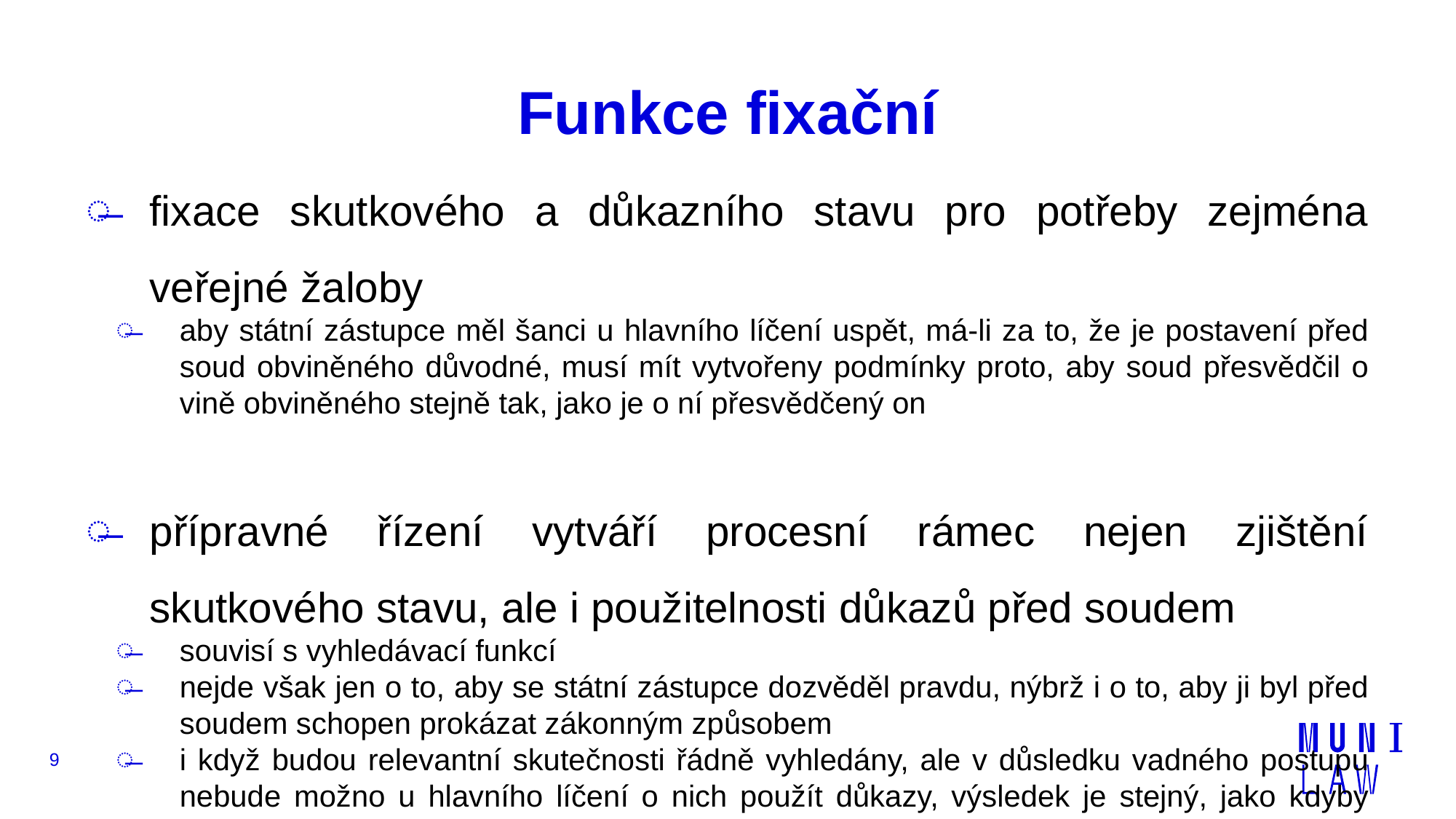

# Funkce fixační
fixace skutkového a důkazního stavu pro potřeby zejména veřejné žaloby
aby státní zástupce měl šanci u hlavního líčení uspět, má-li za to, že je postavení před soud obviněného důvodné, musí mít vytvořeny podmínky proto, aby soud přesvědčil o vině obviněného stejně tak, jako je o ní přesvědčený on

přípravné řízení vytváří procesní rámec nejen zjištění skutkového stavu, ale i použitelnosti důkazů před soudem
souvisí s vyhledávací funkcí
nejde však jen o to, aby se státní zástupce dozvěděl pravdu, nýbrž i o to, aby ji byl před soudem schopen prokázat zákonným způsobem
i když budou relevantní skutečnosti řádně vyhledány, ale v důsledku vadného postupu nebude možno u hlavního líčení o nich použít důkazy, výsledek je stejný, jako kdyby vyhledány nebyly

9